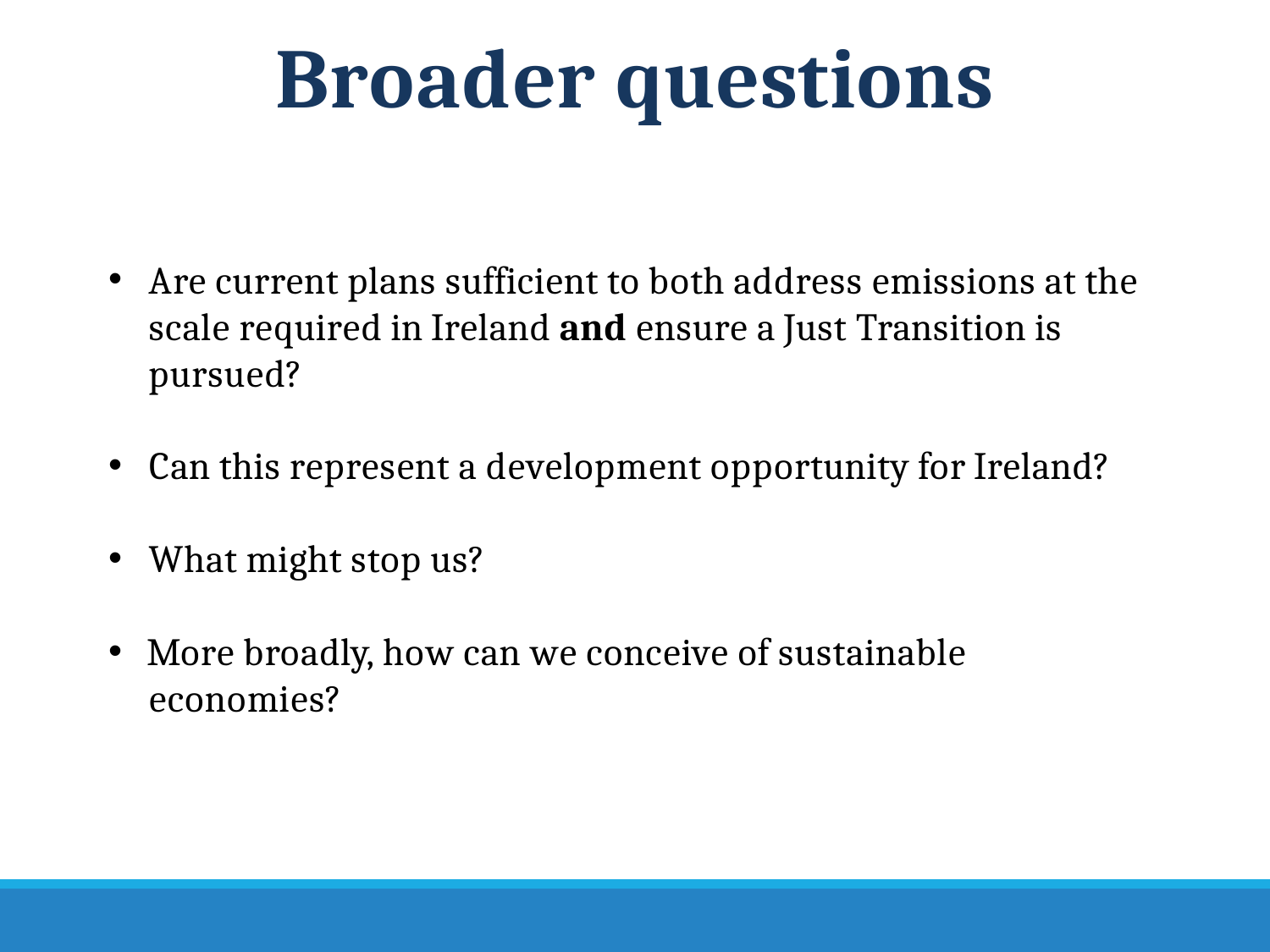

# Broader questions
Are current plans sufficient to both address emissions at the scale required in Ireland and ensure a Just Transition is pursued?

Can this represent a development opportunity for Ireland?

What might stop us?

More broadly, how can we conceive of sustainable economies?